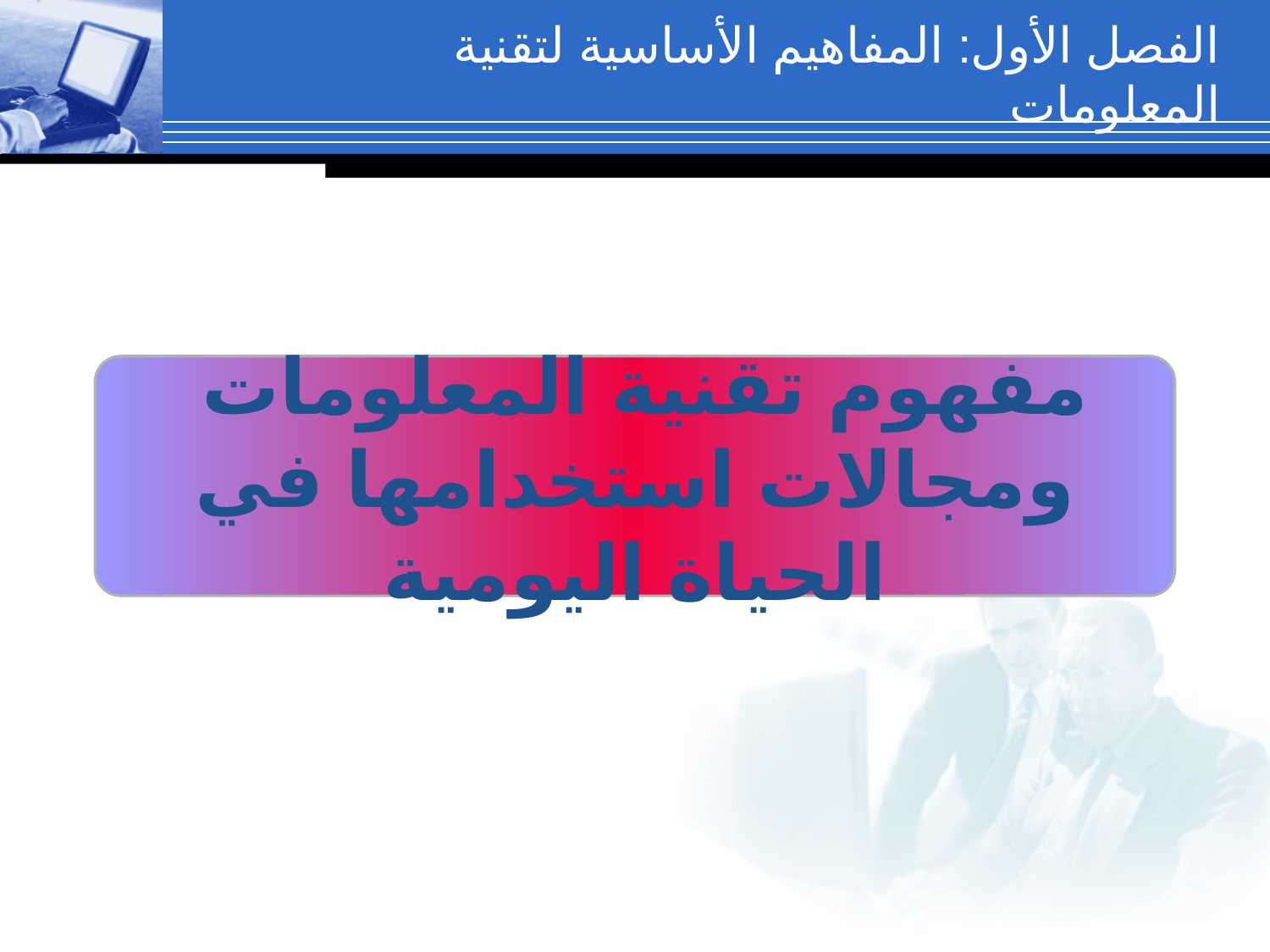

الفصل الأول: المفاهيم الأساسية لتقنية المعلومات
 مفهوم تقنية المعلومات
ومجالات استخدامها في الحياة اليومية